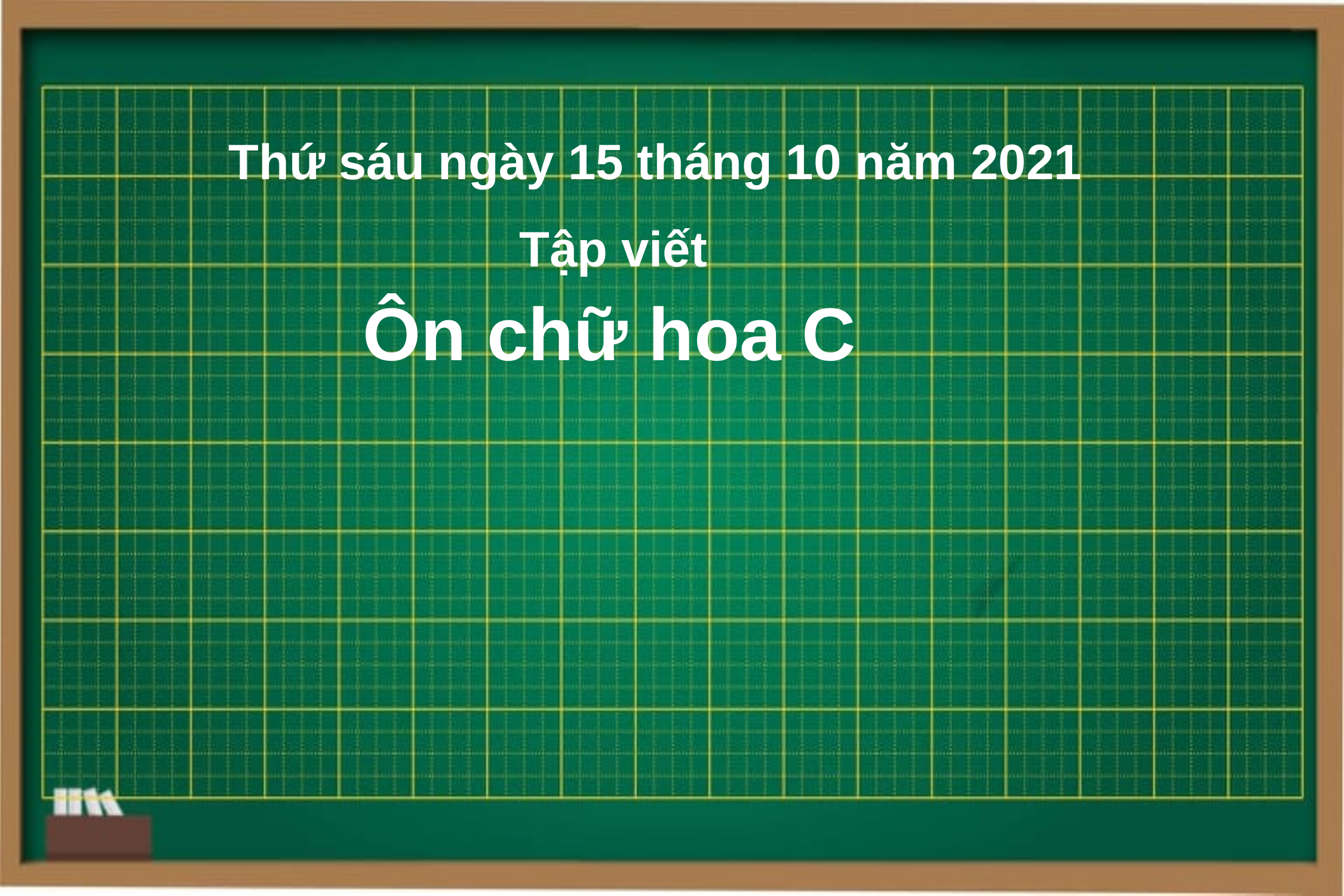

Thứ sáu ngày 15 tháng 10 năm 2021
Tập viết
Ôn chữ hoa C